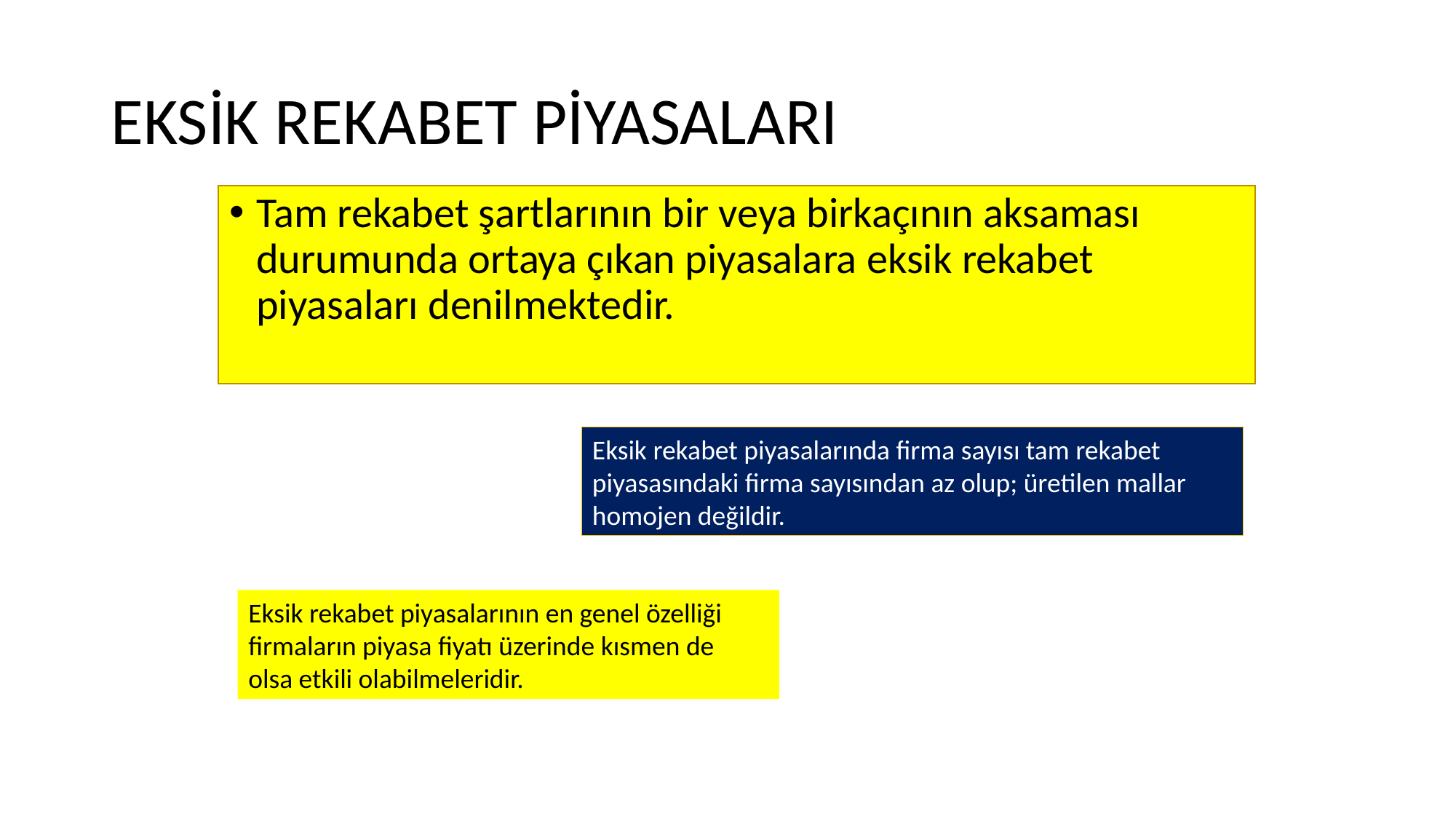

# EKSİK REKABET PİYASALARI
Tam rekabet şartlarının bir veya birkaçının aksaması durumunda ortaya çıkan piyasalara eksik rekabet piyasaları denilmektedir.
Eksik rekabet piyasalarında firma sayısı tam rekabet
piyasasındaki firma sayısından az olup; üretilen mallar homojen değildir.
Eksik rekabet piyasalarının en genel özelliği firmaların piyasa fiyatı üzerinde kısmen de
olsa etkili olabilmeleridir.